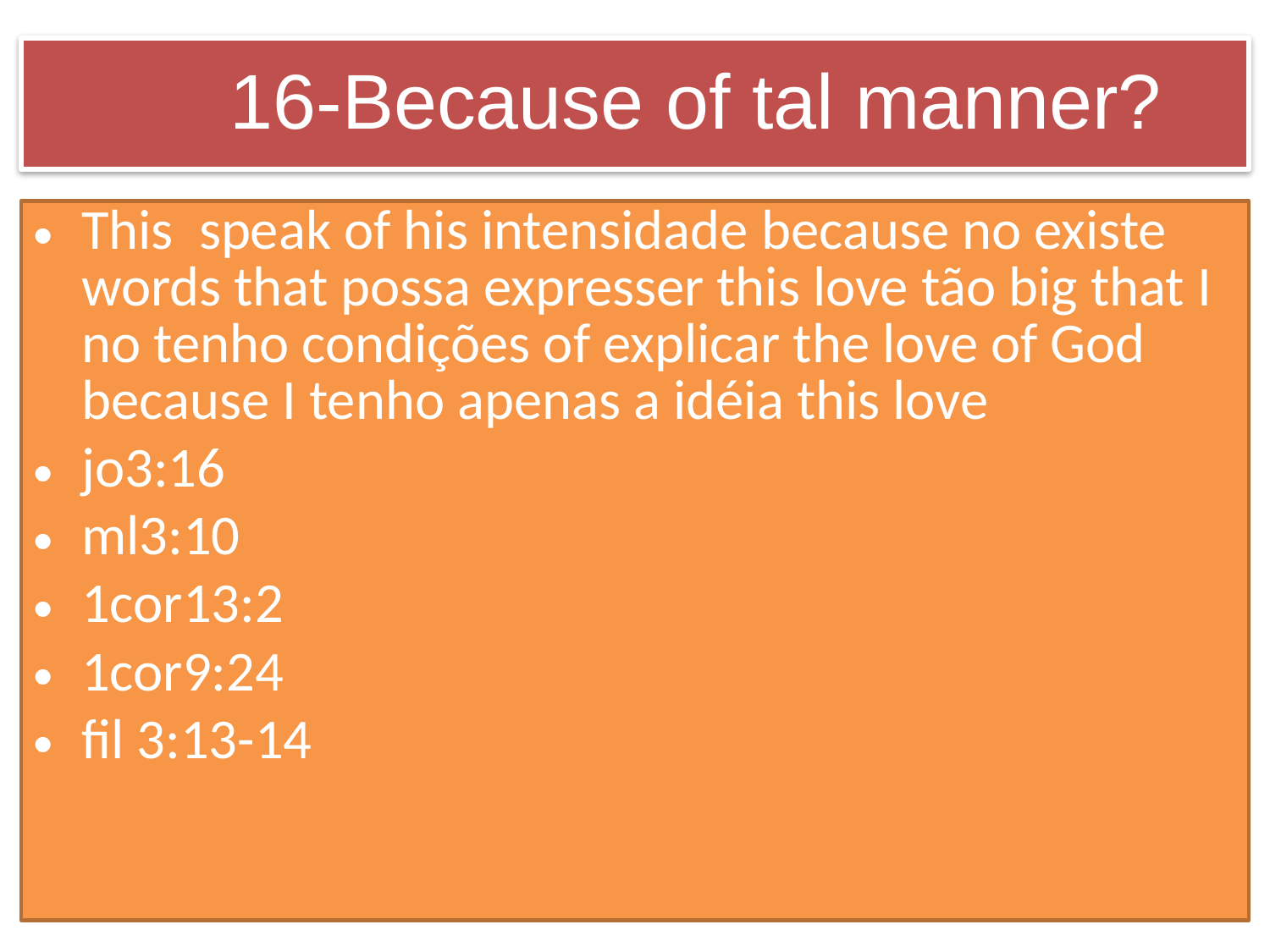

16-Because of tal manner?
This  speak of his intensidade because no existe words that possa expresser this love tão big that I no tenho condições of explicar the love of God because I tenho apenas a idéia this love
jo3:16
ml3:10
1cor13:2
1cor9:24
fil 3:13-14